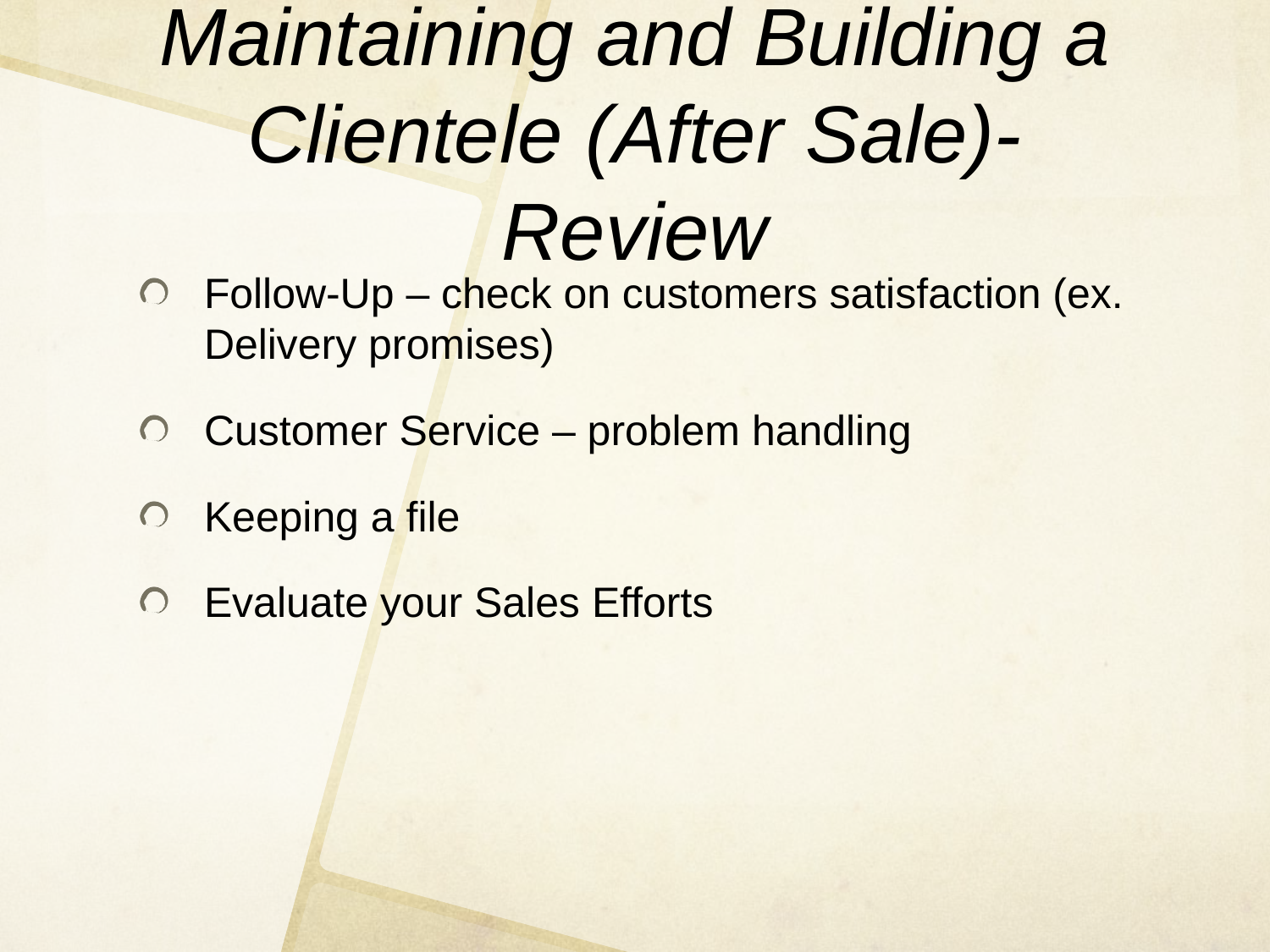

# Maintaining and Building a Clientele (After Sale)- Review
Follow-Up – check on customers satisfaction (ex. Delivery promises)
Customer Service – problem handling
Keeping a file
Evaluate your Sales Efforts